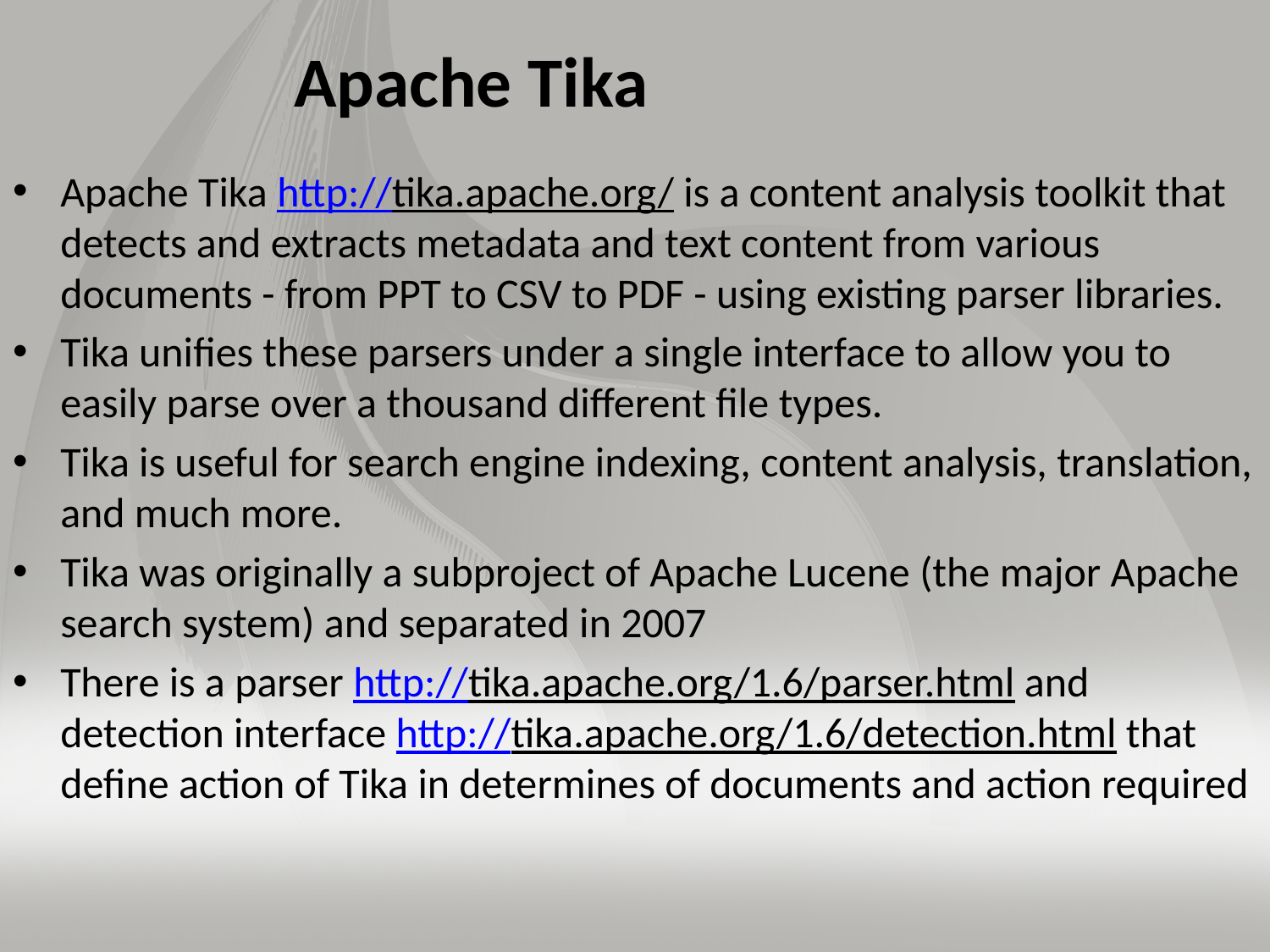

# Apache Tika
Apache Tika http://tika.apache.org/ is a content analysis toolkit that detects and extracts metadata and text content from various documents - from PPT to CSV to PDF - using existing parser libraries.
Tika unifies these parsers under a single interface to allow you to easily parse over a thousand different file types.
Tika is useful for search engine indexing, content analysis, translation, and much more.
Tika was originally a subproject of Apache Lucene (the major Apache search system) and separated in 2007
There is a parser http://tika.apache.org/1.6/parser.html and detection interface http://tika.apache.org/1.6/detection.html that define action of Tika in determines of documents and action required